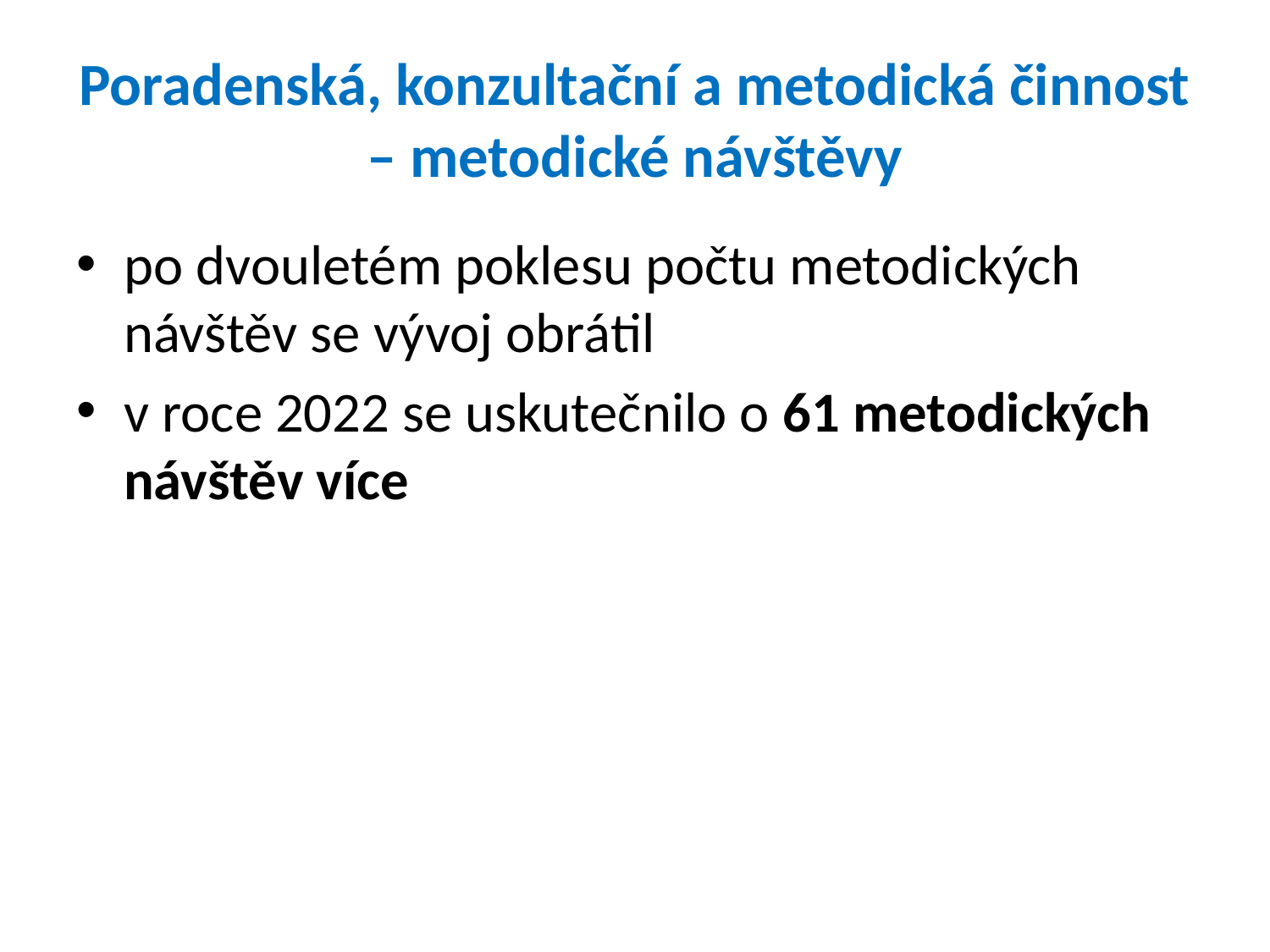

# Poradenská, konzultační a metodická činnost – metodické návštěvy
po dvouletém poklesu počtu metodických návštěv se vývoj obrátil
v roce 2022 se uskutečnilo o 61 metodických návštěv více